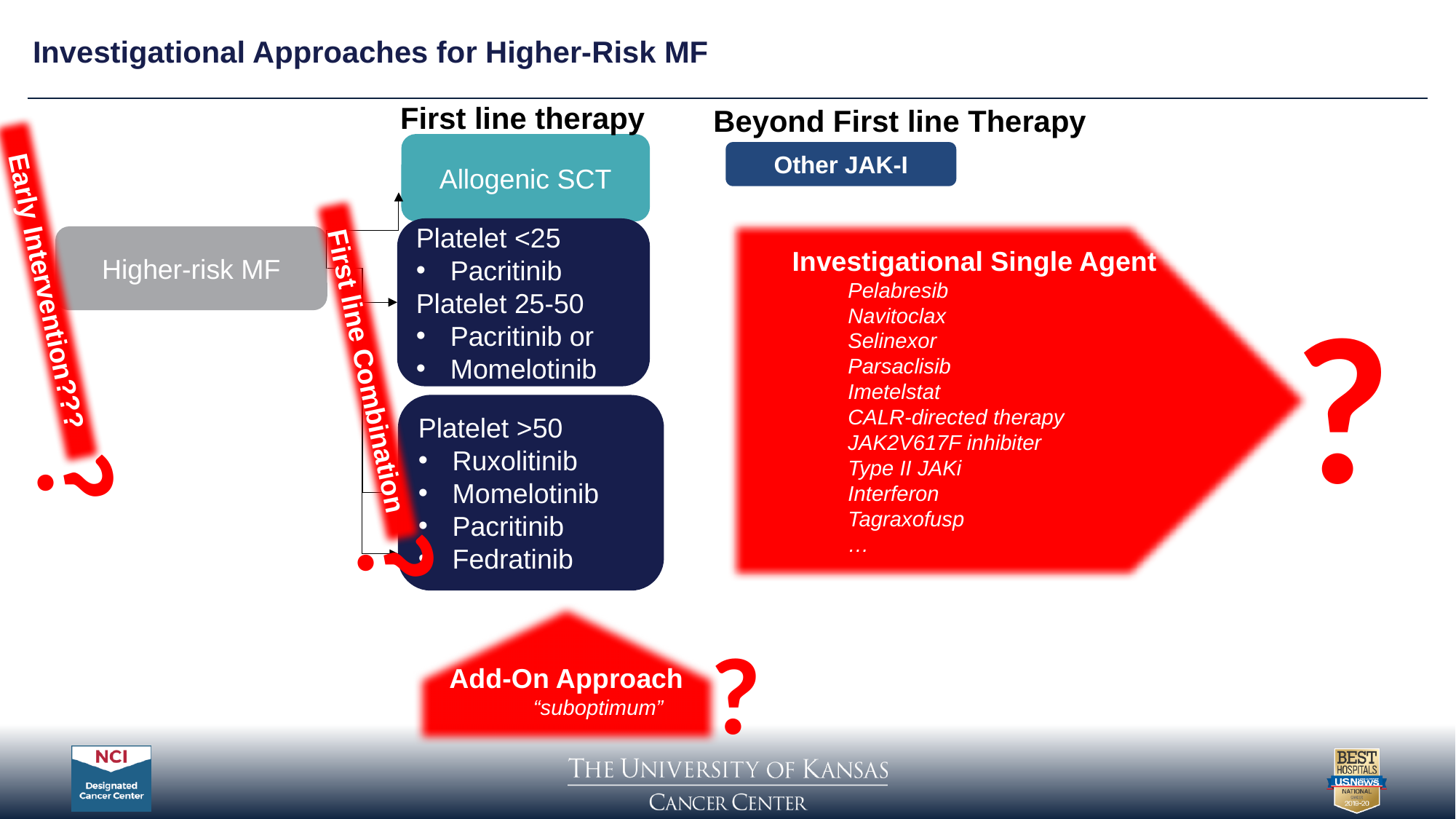

Investigational Approaches for Higher-Risk MF
First line therapy
Beyond First line Therapy
Early Intervention???
?
Allogenic SCT
Other JAK-I
First line Combination
?
Platelet <25
Pacritinib
Platelet 25-50
Pacritinib or
Momelotinib
Investigational Single Agent
Pelabresib
Navitoclax
Selinexor
Parsaclisib
Imetelstat
CALR-directed therapy
JAK2V617F inhibiter
Type II JAKi
Interferon
Tagraxofusp
…
?
Higher-risk MF
Platelet >50
Ruxolitinib
Momelotinib
Pacritinib
Fedratinib
Add-On Approach
“suboptimum”
?